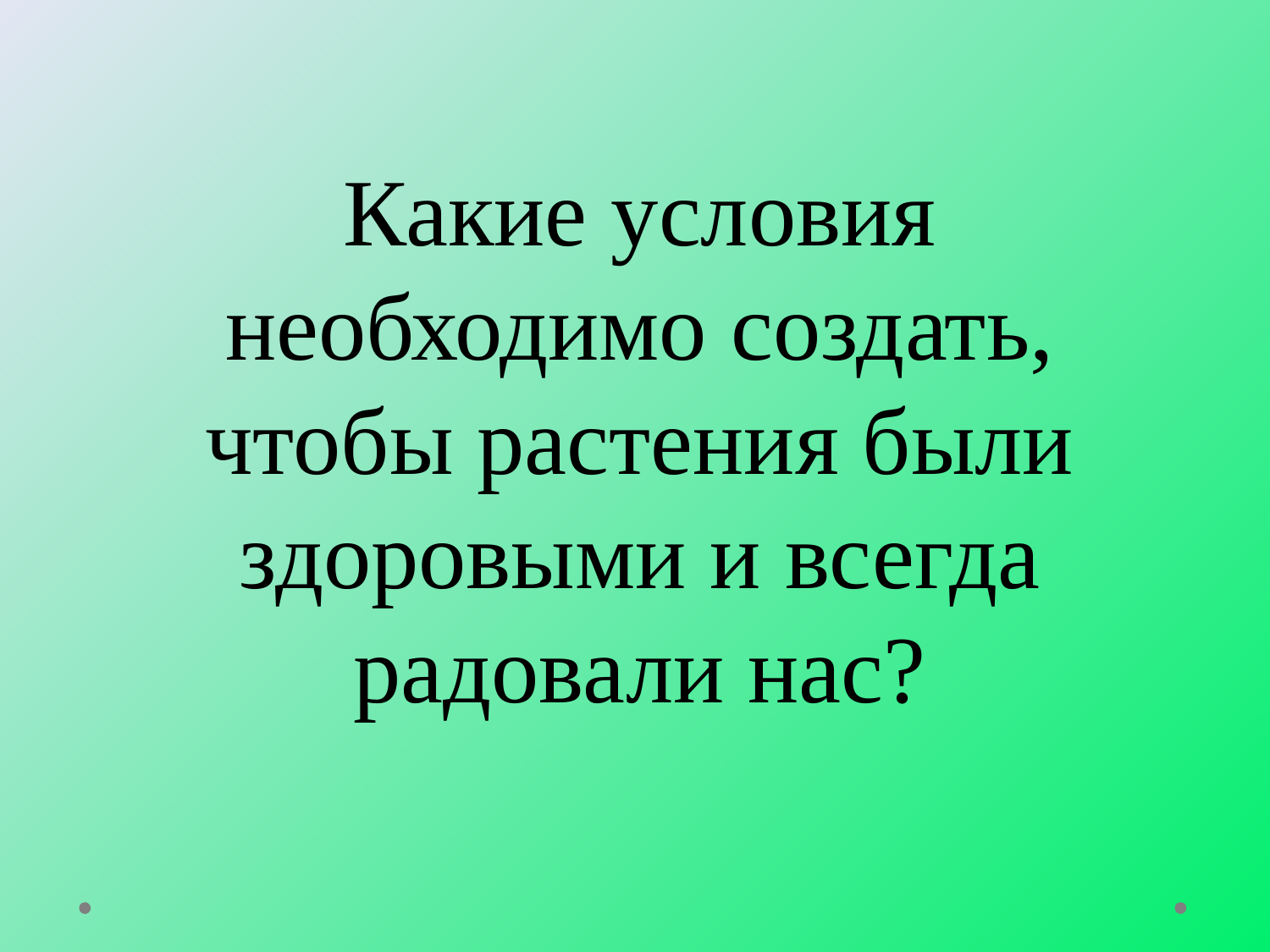

# Какие условия необходимо создать, чтобы растения были здоровыми и всегда радовали нас?